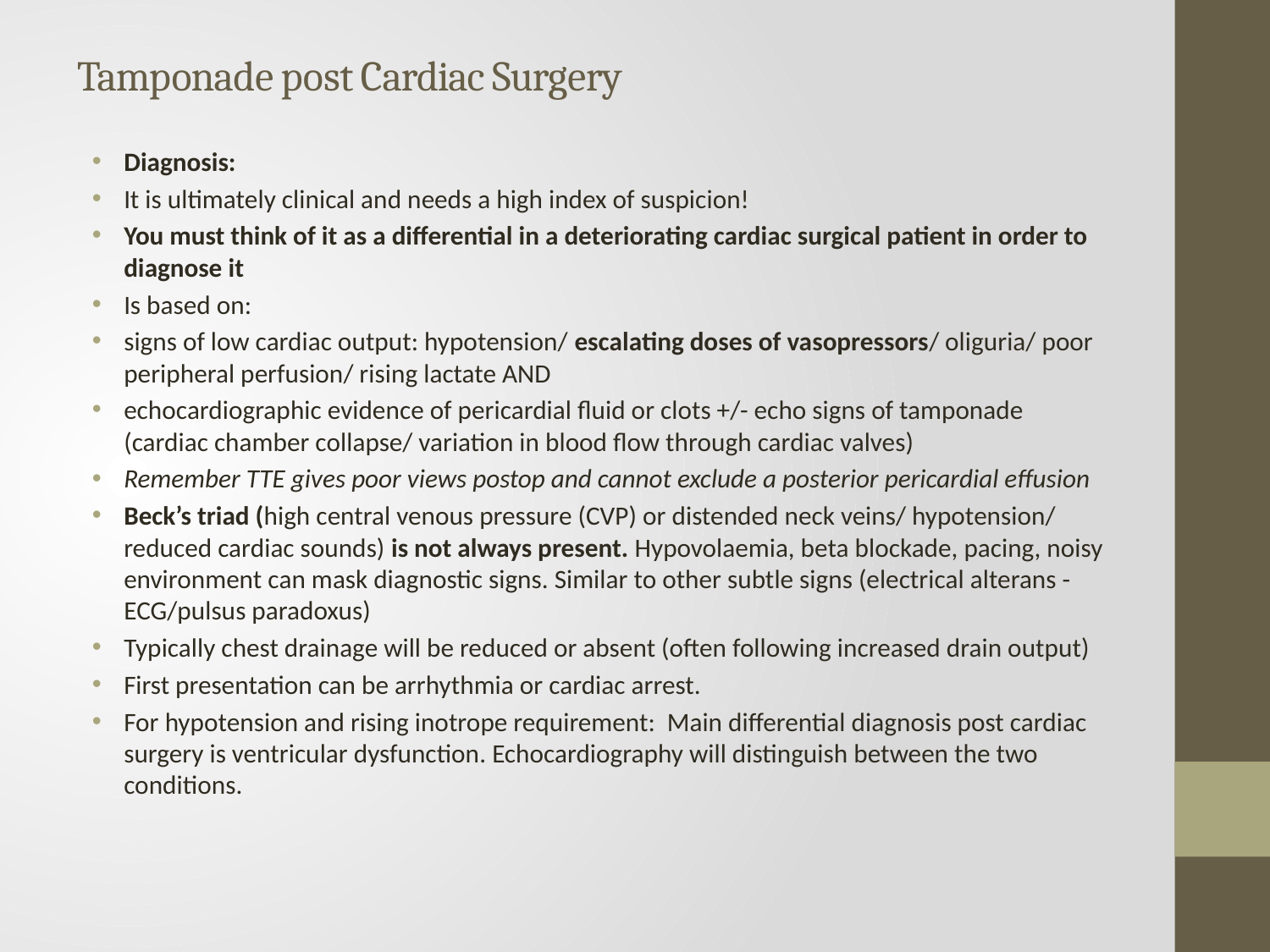

# Tamponade post Cardiac Surgery
Diagnosis:
It is ultimately clinical and needs a high index of suspicion!
You must think of it as a differential in a deteriorating cardiac surgical patient in order to diagnose it
Is based on:
signs of low cardiac output: hypotension/ escalating doses of vasopressors/ oliguria/ poor peripheral perfusion/ rising lactate AND
echocardiographic evidence of pericardial fluid or clots +/- echo signs of tamponade (cardiac chamber collapse/ variation in blood flow through cardiac valves)
Remember TTE gives poor views postop and cannot exclude a posterior pericardial effusion
Beck’s triad (high central venous pressure (CVP) or distended neck veins/ hypotension/ reduced cardiac sounds) is not always present. Hypovolaemia, beta blockade, pacing, noisy environment can mask diagnostic signs. Similar to other subtle signs (electrical alterans - ECG/pulsus paradoxus)
Typically chest drainage will be reduced or absent (often following increased drain output)
First presentation can be arrhythmia or cardiac arrest.
For hypotension and rising inotrope requirement:  Main differential diagnosis post cardiac surgery is ventricular dysfunction. Echocardiography will distinguish between the two conditions.